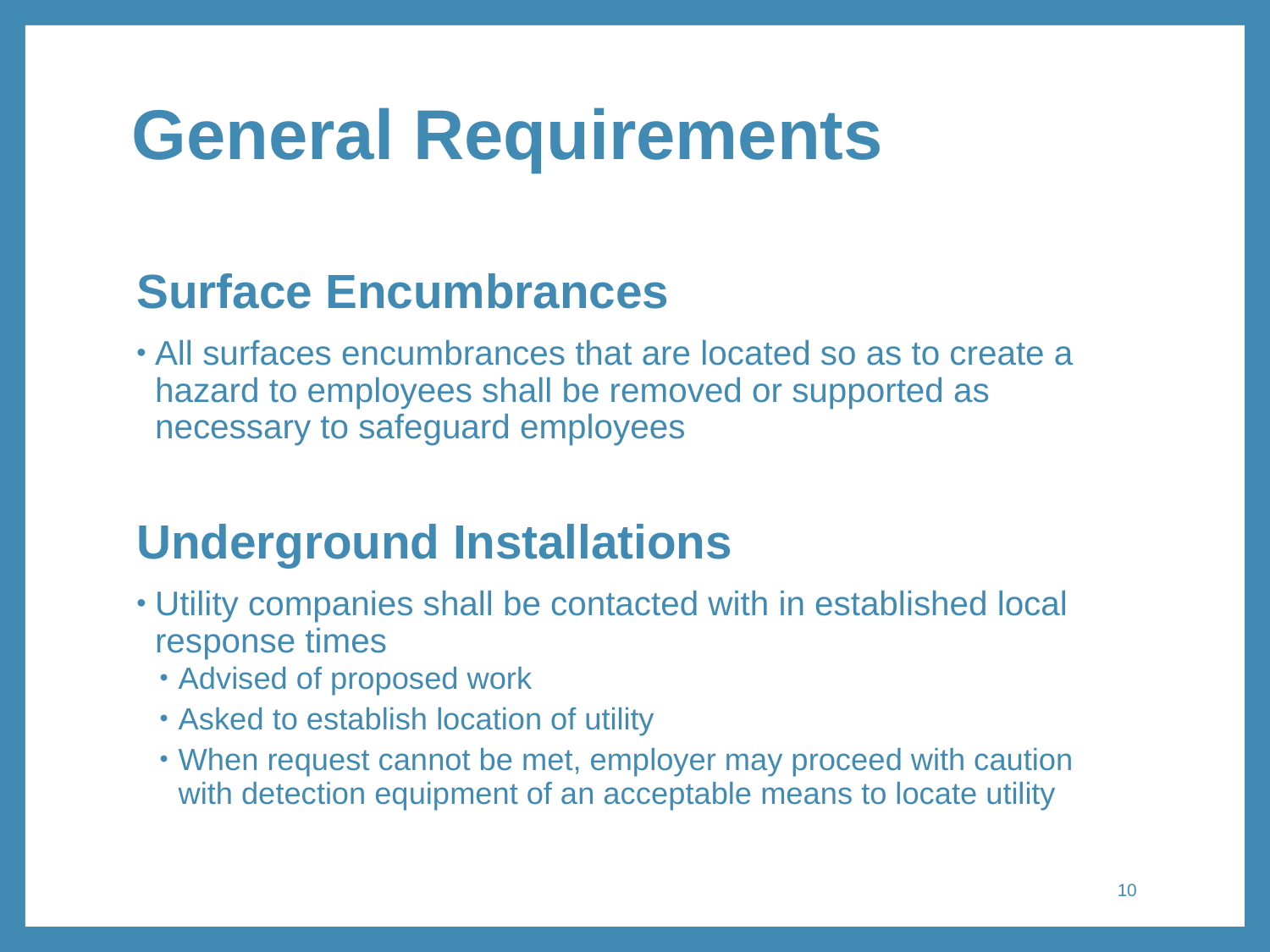

# General Requirements
Surface Encumbrances
All surfaces encumbrances that are located so as to create a hazard to employees shall be removed or supported as necessary to safeguard employees

Underground Installations
Utility companies shall be contacted with in established local response times
Advised of proposed work
Asked to establish location of utility
When request cannot be met, employer may proceed with caution with detection equipment of an acceptable means to locate utility

10